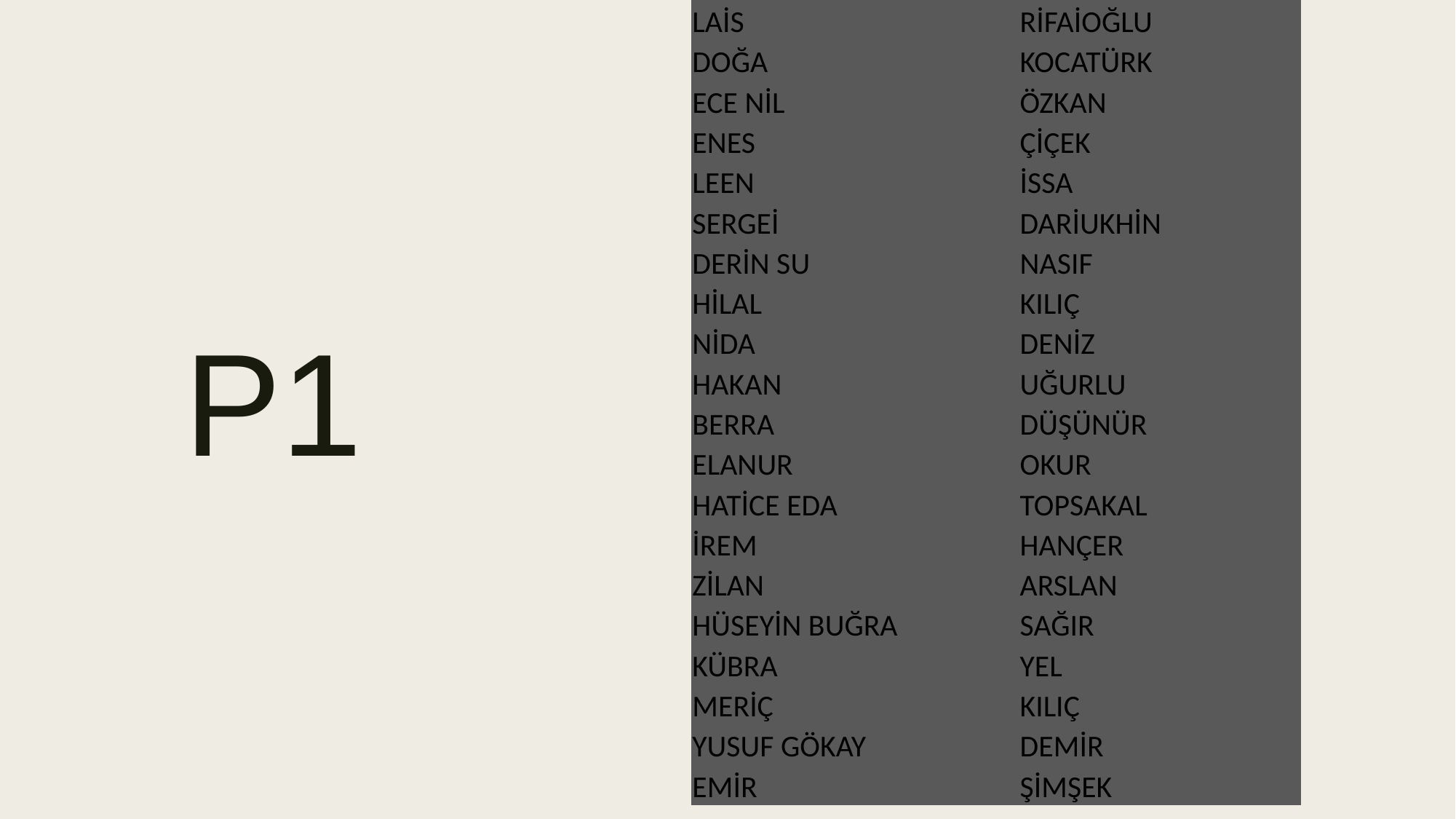

| LAİS | RİFAİOĞLU |
| --- | --- |
| DOĞA | KOCATÜRK |
| ECE NİL | ÖZKAN |
| ENES | ÇİÇEK |
| LEEN | İSSA |
| SERGEİ | DARİUKHİN |
| DERİN SU | NASIF |
| HİLAL | KILIÇ |
| NİDA | DENİZ |
| HAKAN | UĞURLU |
| BERRA | DÜŞÜNÜR |
| ELANUR | OKUR |
| HATİCE EDA | TOPSAKAL |
| İREM | HANÇER |
| ZİLAN | ARSLAN |
| HÜSEYİN BUĞRA | SAĞIR |
| KÜBRA | YEL |
| MERİÇ | KILIÇ |
| YUSUF GÖKAY | DEMİR |
| EMİR | ŞİMŞEK |
# P1